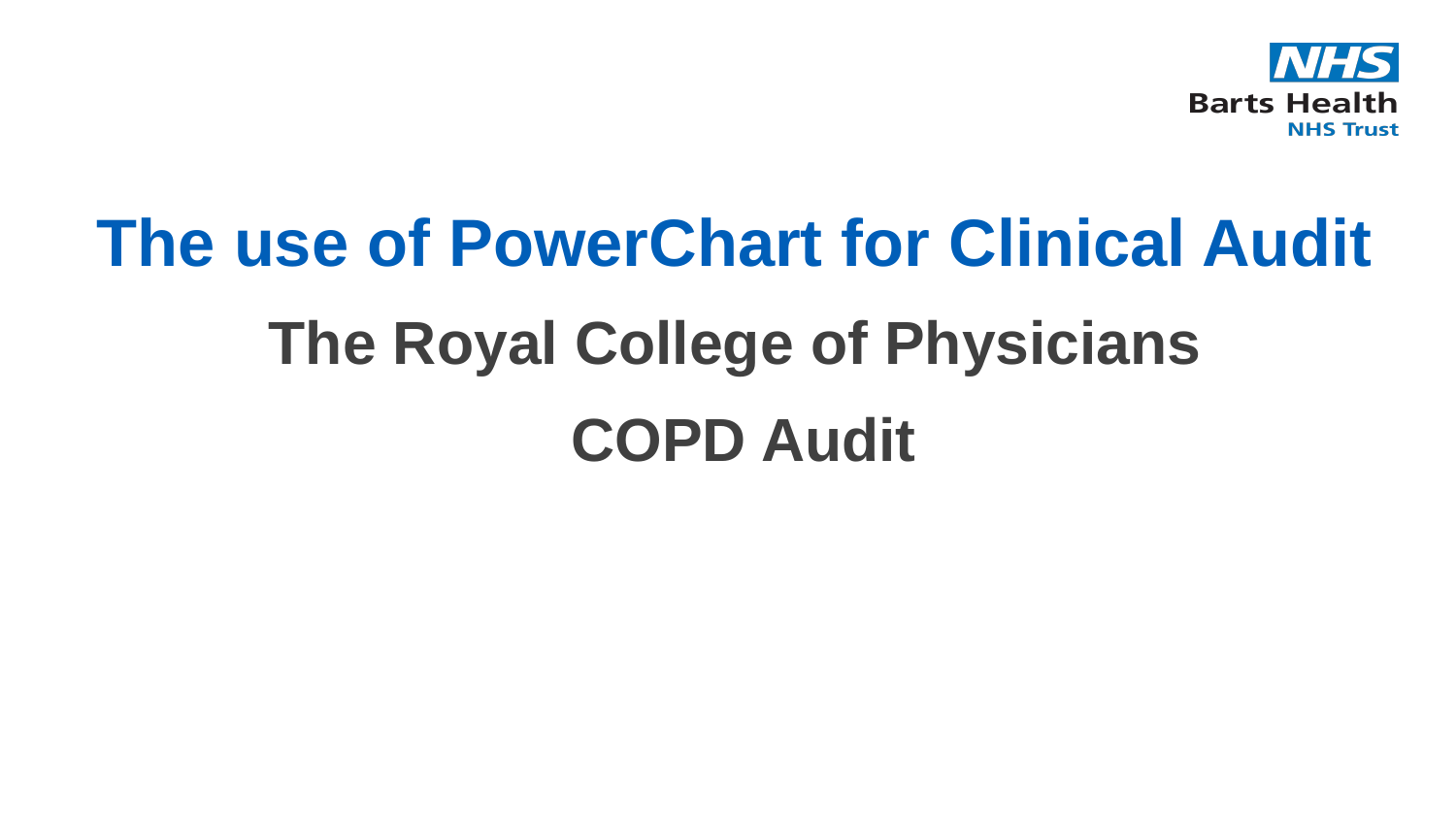

The use of PowerChart for Clinical Audit
The Royal College of Physicians
 COPD Audit